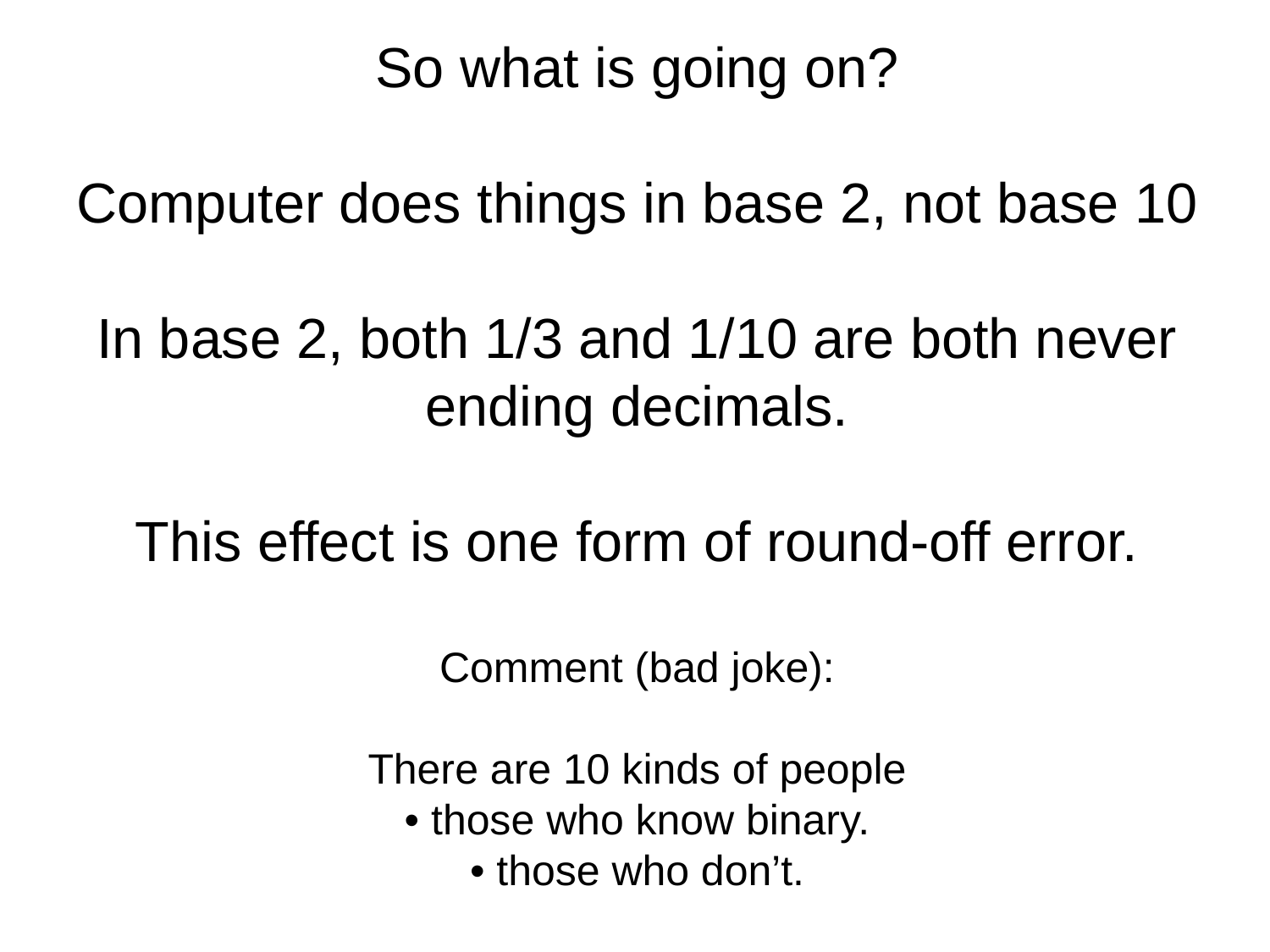

So what is going on?

Computer does things in base 2, not base 10

In base 2, both 1/3 and 1/10 are both never ending decimals.

This effect is one form of round-off error.

Comment (bad joke):

There are 10 kinds of people
• those who know binary.
• those who don’t.